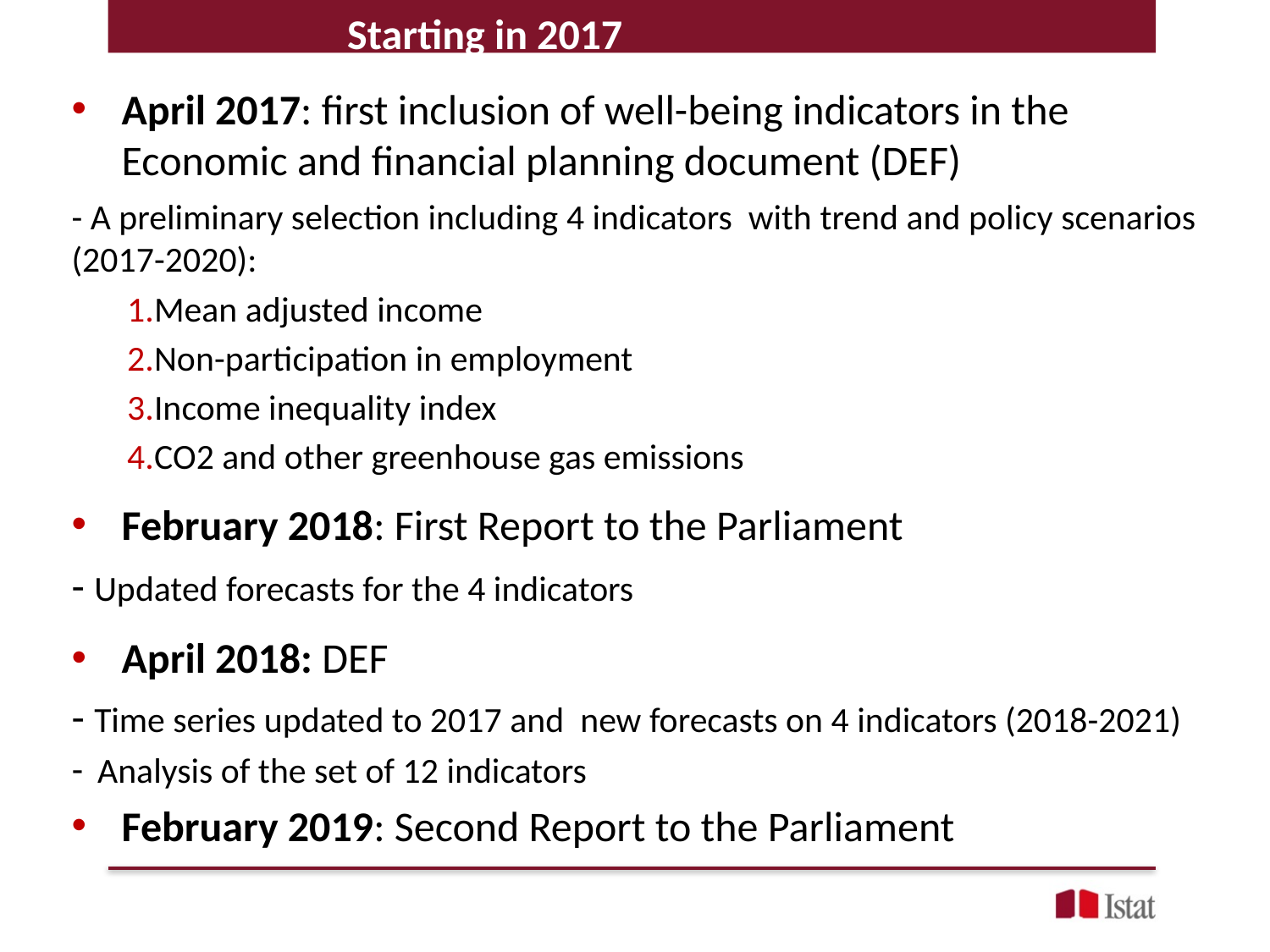

Starting in 2017
April 2017: first inclusion of well-being indicators in the Economic and financial planning document (DEF)
- A preliminary selection including 4 indicators  with trend and policy scenarios    (2017-2020):
Mean adjusted income
Non-participation in employment
Income inequality index
CO2 and other greenhouse gas emissions
February 2018: First Report to the Parliament
- Updated forecasts for the 4 indicators
April 2018: DEF
- Time series updated to 2017 and  new forecasts on 4 indicators (2018-2021)
Analysis of the set of 12 indicators
February 2019: Second Report to the Parliament